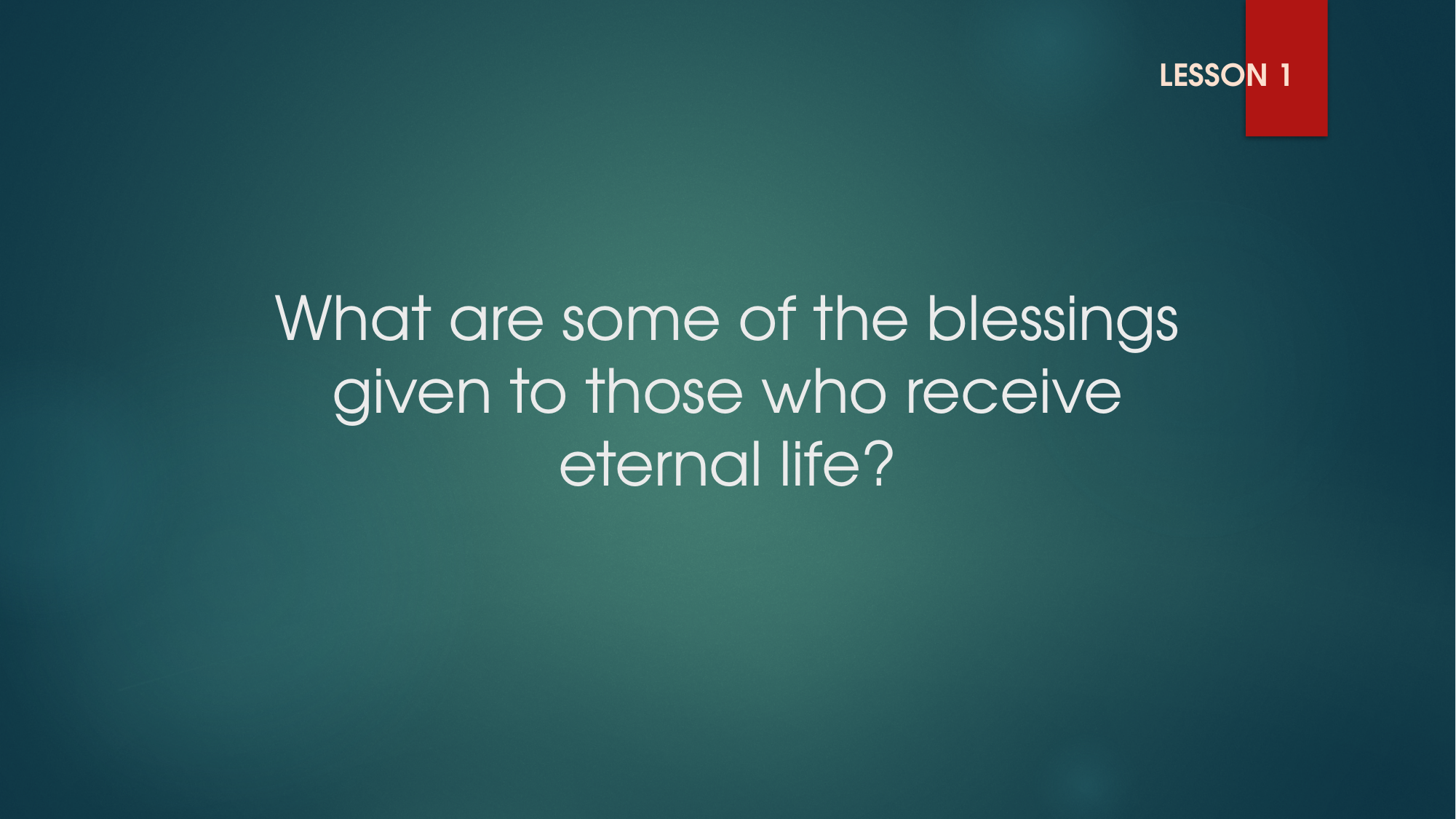

LESSON 1
# What are some of the blessings given to those who receive eternal life?